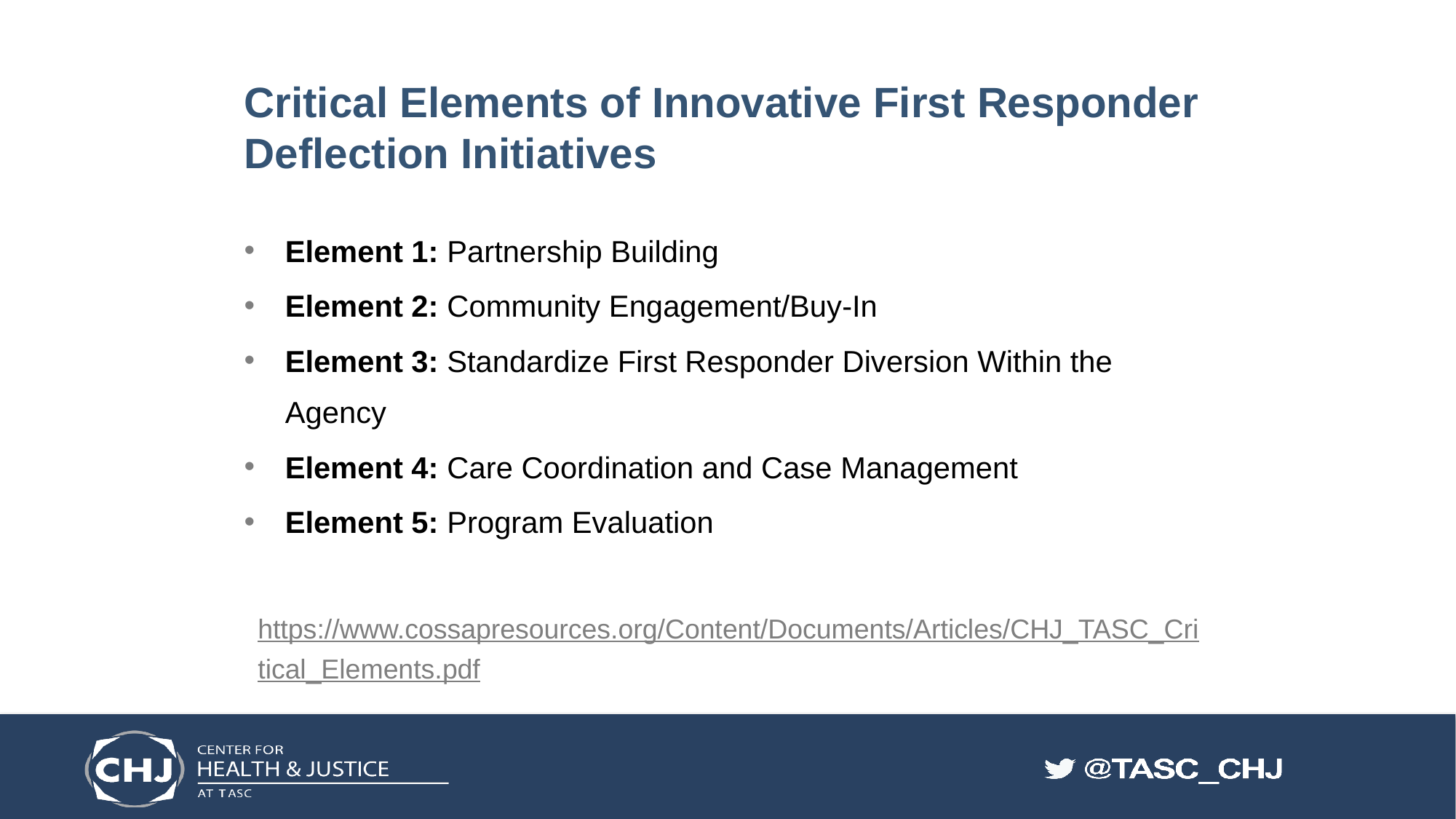

# Critical Elements of Innovative First Responder Deflection Initiatives
Element 1: Partnership Building
Element 2: Community Engagement/Buy-In
Element 3: Standardize First Responder Diversion Within the Agency
Element 4: Care Coordination and Case Management
Element 5: Program Evaluation

https://www.cossapresources.org/Content/Documents/Articles/CHJ_TASC_Critical_Elements.pdf